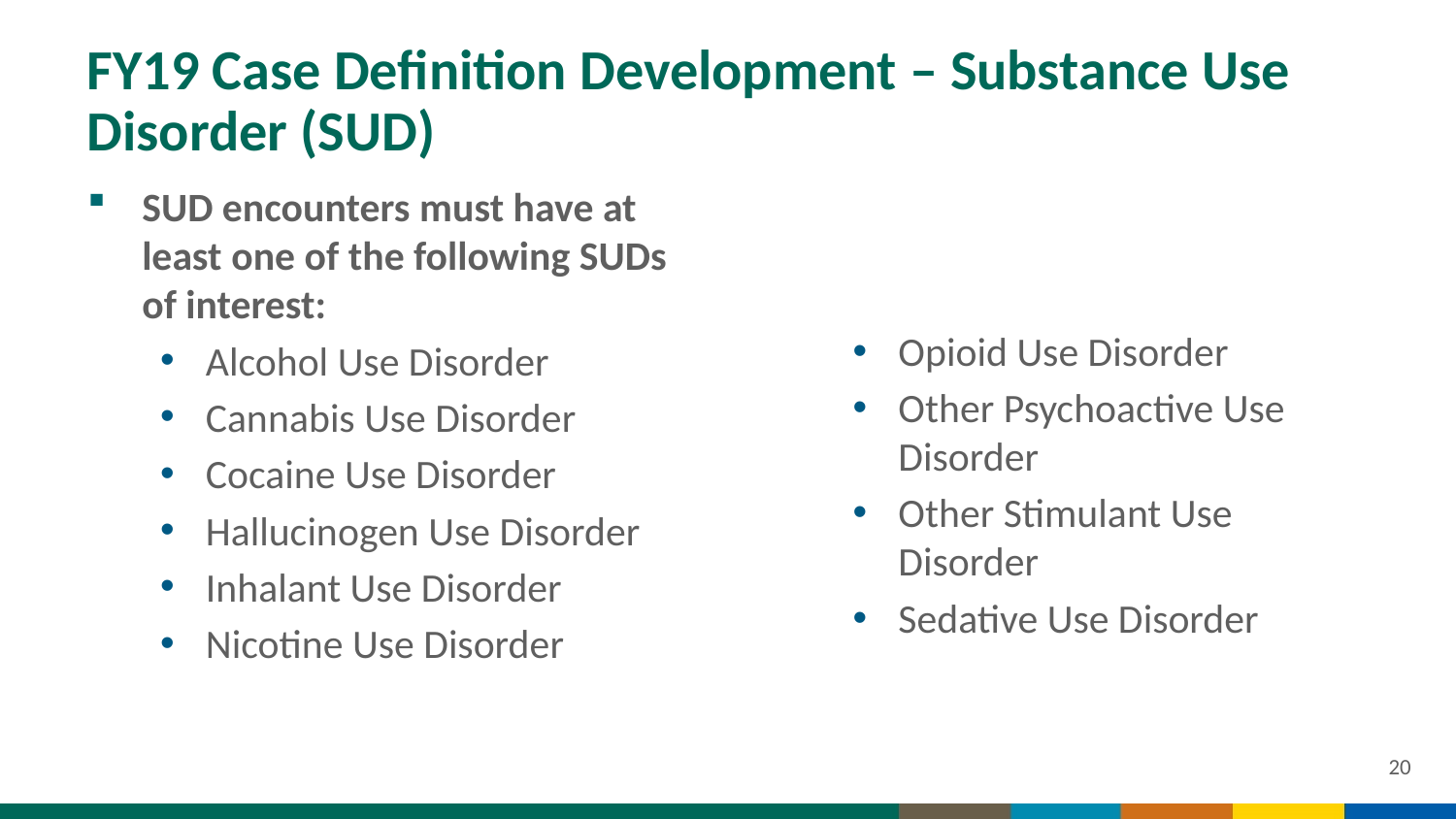

# FY19 Case Definition Development – Substance Use Disorder (SUD)
SUD encounters must have at least one of the following SUDs of interest:
Alcohol Use Disorder
Cannabis Use Disorder
Cocaine Use Disorder
Hallucinogen Use Disorder
Inhalant Use Disorder
Nicotine Use Disorder

Opioid Use Disorder
Other Psychoactive Use Disorder
Other Stimulant Use Disorder
Sedative Use Disorder